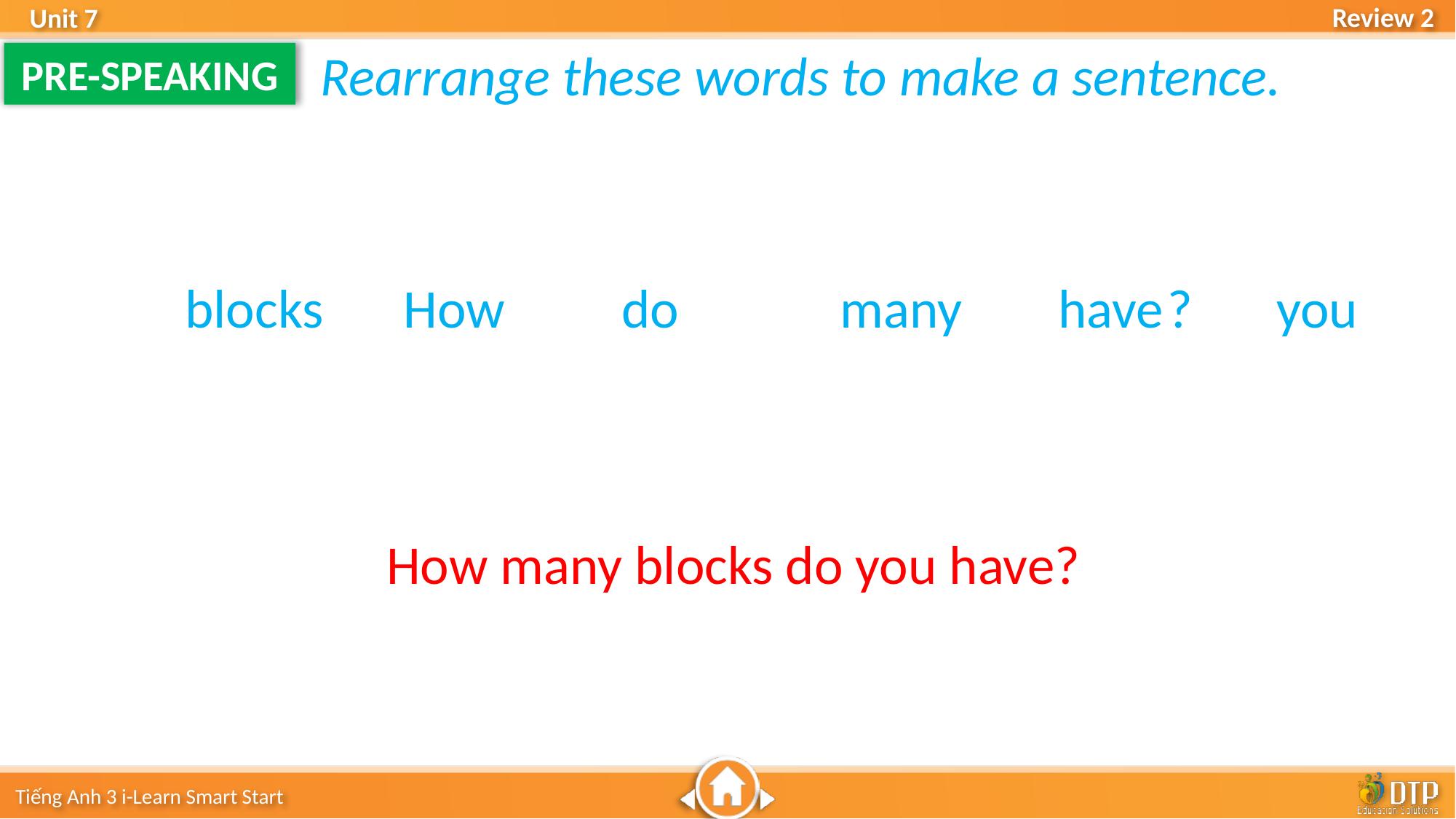

Rearrange these words to make a sentence.
PRE-SPEAKING
blocks	How		do		many	have	?	you
How many blocks do you have?